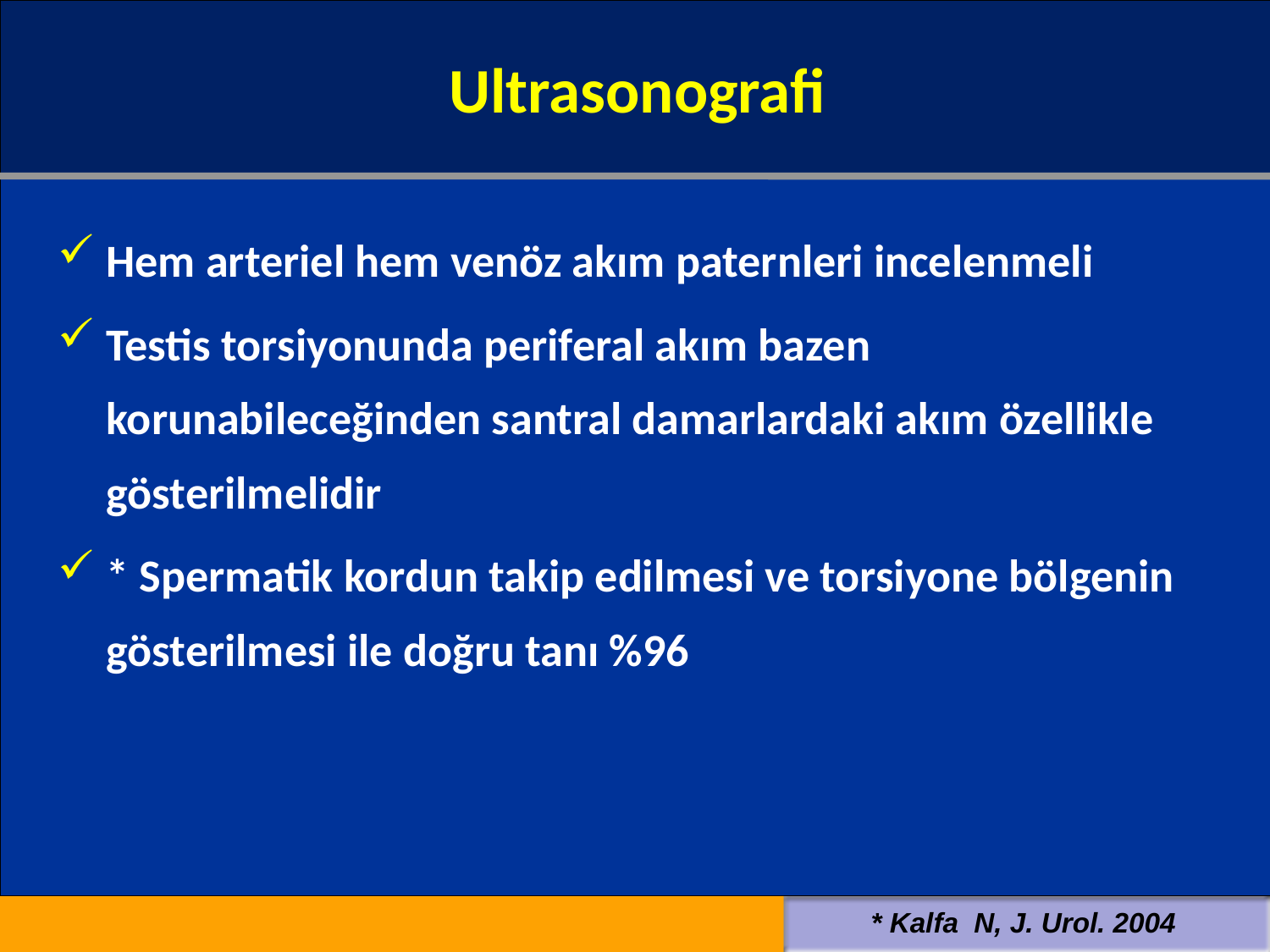

Ultrasonografi
#

Hem arteriel hem venöz akım paternleri incelenmeli
Testis torsiyonunda periferal akım bazen korunabileceğinden santral damarlardaki akım özellikle gösterilmelidir
* Spermatik kordun takip edilmesi ve torsiyone bölgenin gösterilmesi ile doğru tanı %96

* Kalfa  N, J. Urol. 2004